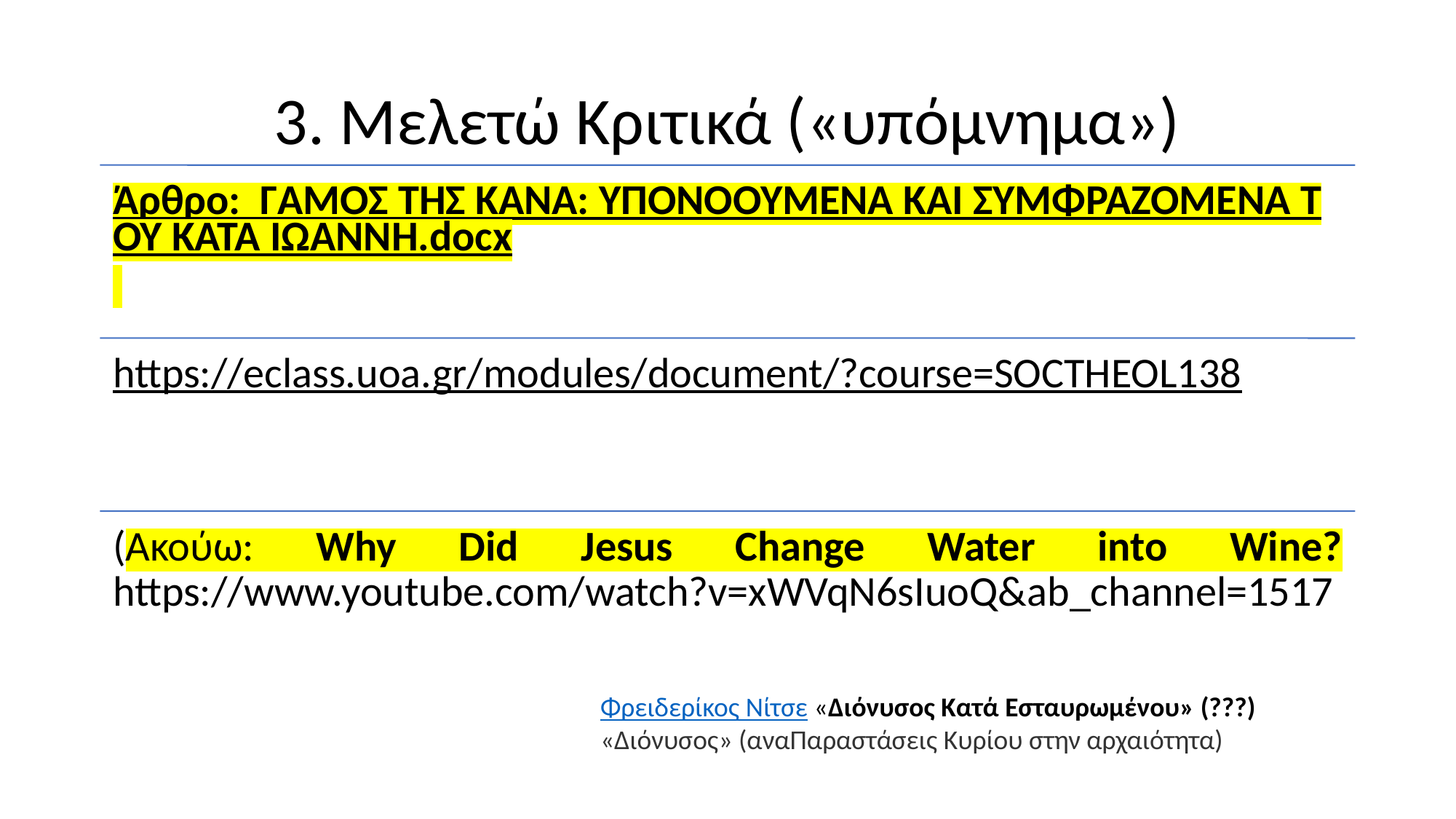

# 3. Μελετώ Κριτικά («υπόμνημα»)
Άρθρο:  ΓΑΜΟΣ ΤΗΣ ΚΑΝΑ: ΥΠΟΝΟΟΥΜΕΝΑ ΚΑΙ ΣΥΜΦΡΑΖΟΜΕΝΑ ΤΟΥ ΚΑΤΑ ΙΩΑΝΝΗ.docx
https://eclass.uoa.gr/modules/document/?course=SOCTHEOL138
(Ακούω: Why Did Jesus Change Water into Wine? https://www.youtube.com/watch?v=xWVqN6sIuoQ&ab_channel=1517
Φρειδερίκος Νίτσε «Διόνυσος Κατά Εσταυρωμένου» (???) «Διόνυσος» (αναΠαραστάσεις Κυρίου στην αρχαιότητα)